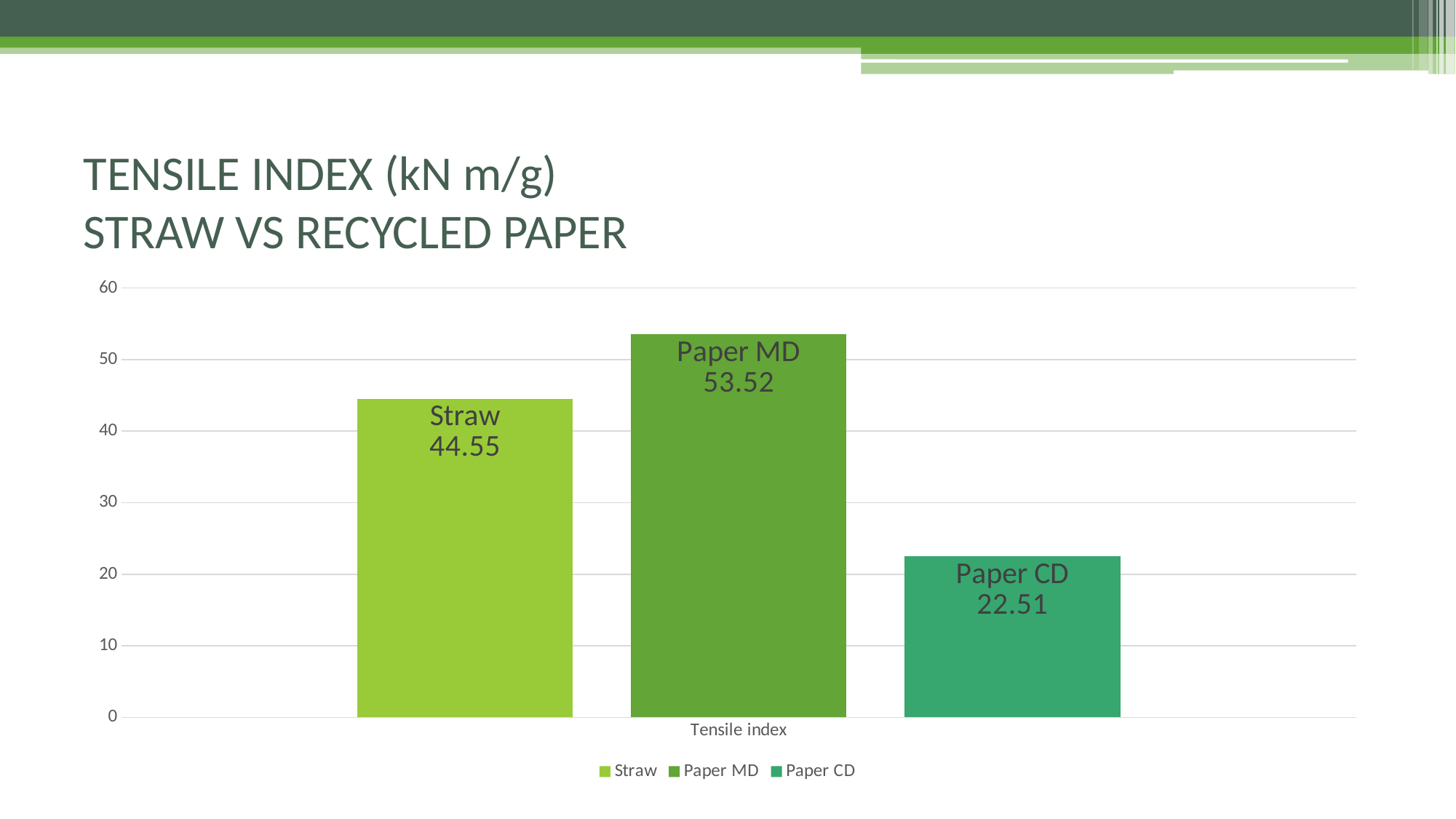

# TENSILE INDEX (kN m/g) STRAW VS RECYCLED PAPER

### Chart

| Category | Straw | Paper MD | Paper CD |
|---|---|---|---|
| Tensile index | 44.55 | 53.52 | 22.51 |